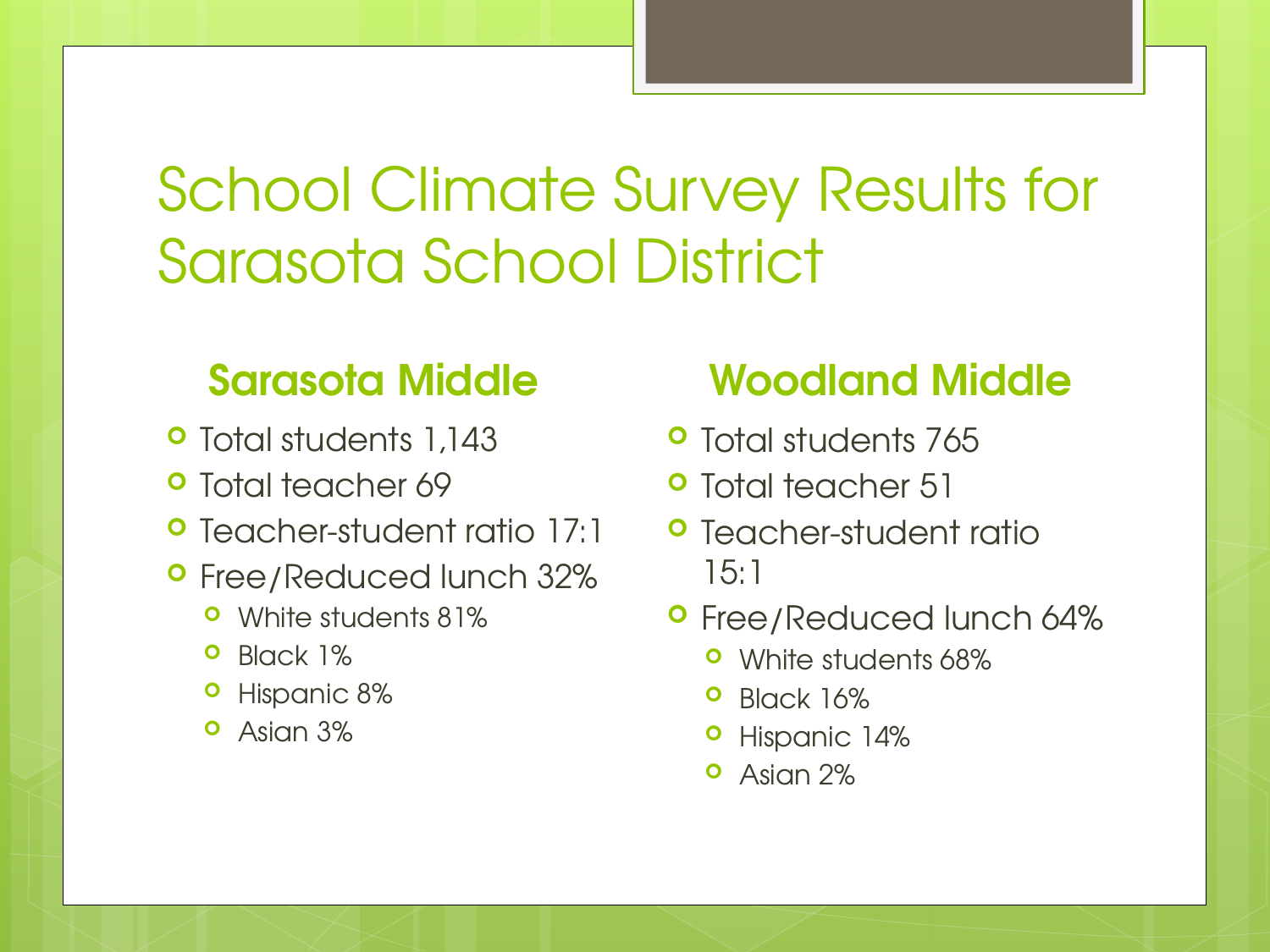

# School Climate Survey Results for Sarasota School District
Sarasota Middle
Woodland Middle
Total students 1,143
Total teacher 69
Teacher-student ratio 17:1
Free/Reduced lunch 32%
White students 81%
Black 1%
Hispanic 8%
Asian 3%
Total students 765
Total teacher 51
Teacher-student ratio 15:1
Free/Reduced lunch 64%
White students 68%
Black 16%
Hispanic 14%
Asian 2%